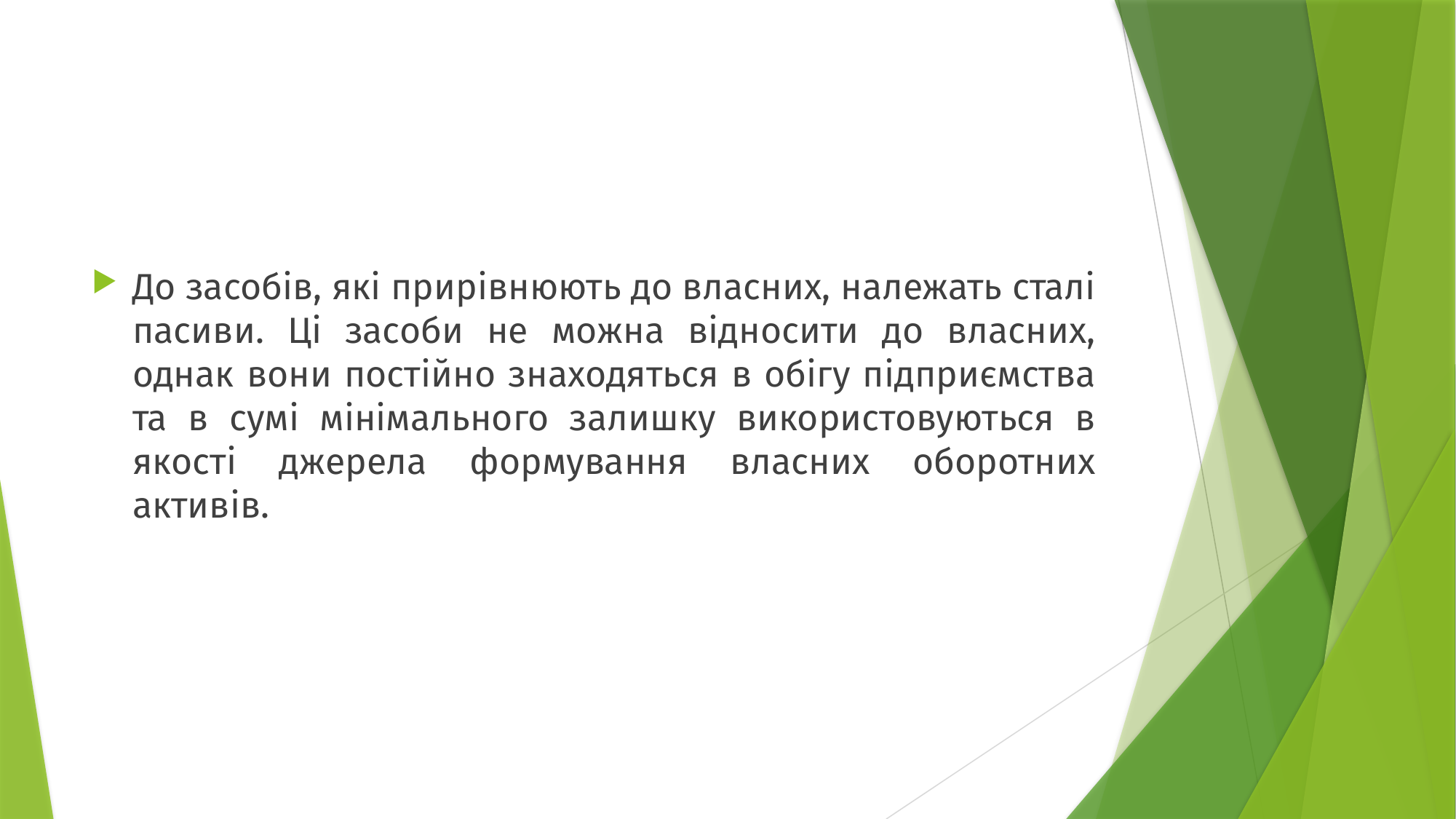

До засобів, які прирівнюють до власних, належать сталі пасиви. Ці засоби не можна відносити до власних, однак вони постійно знаходяться в обігу підприємства та в сумі мінімального залишку використовуються в якості джерела формування власних оборотних активів.